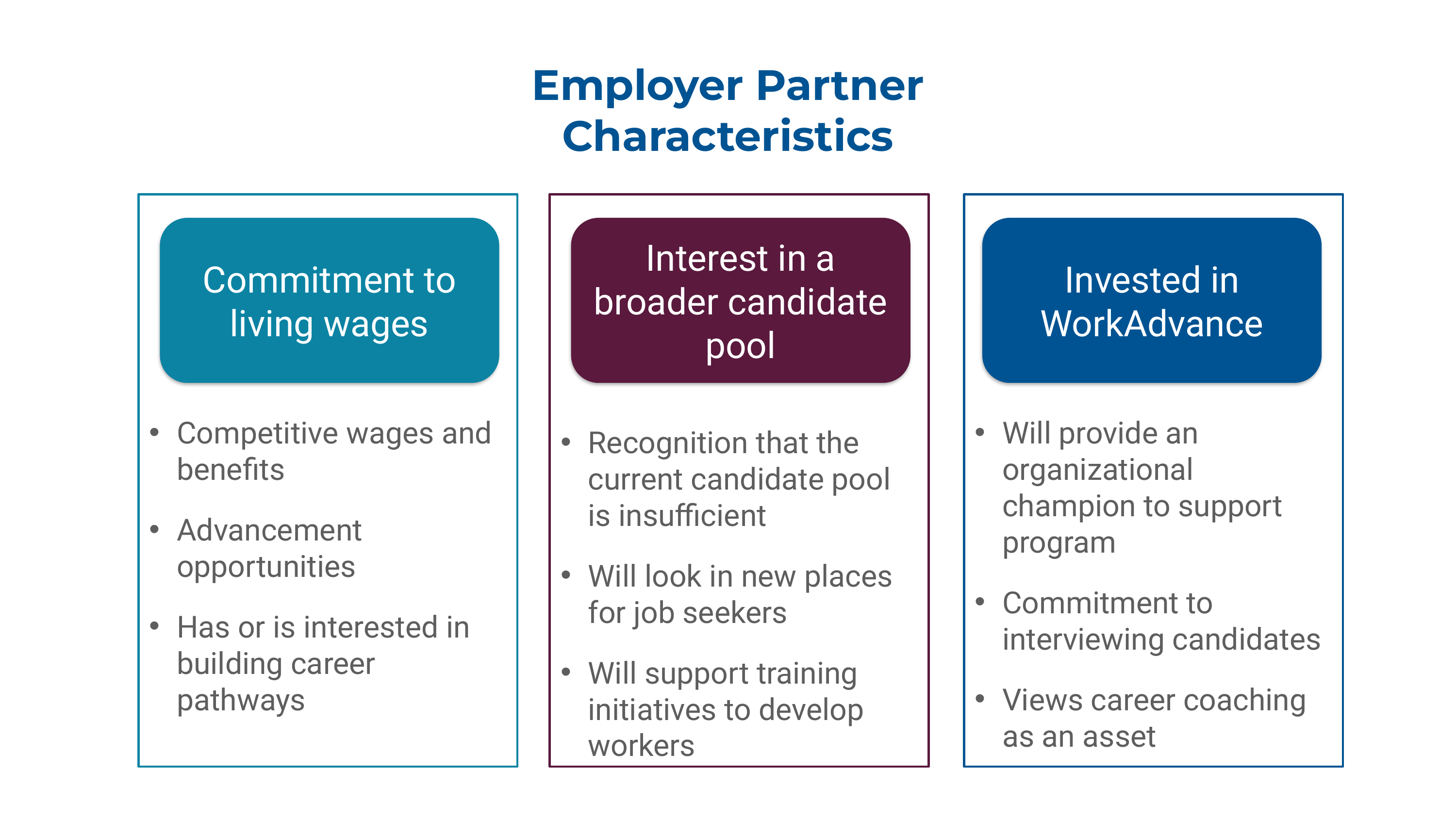

Employer Partner
Characteristics

Will provide an organizational champion to support program
Commitment to interviewing candidates
Views career coaching as an asset

Competitive wages and benefits
Advancement opportunities
Has or is interested in building career pathways

Recognition that the current candidate pool is insufficient
Will look in new places for job seekers
Will support training initiatives to develop workers

Commitment to living wages
Interest in a broader candidate pool
Invested in WorkAdvance